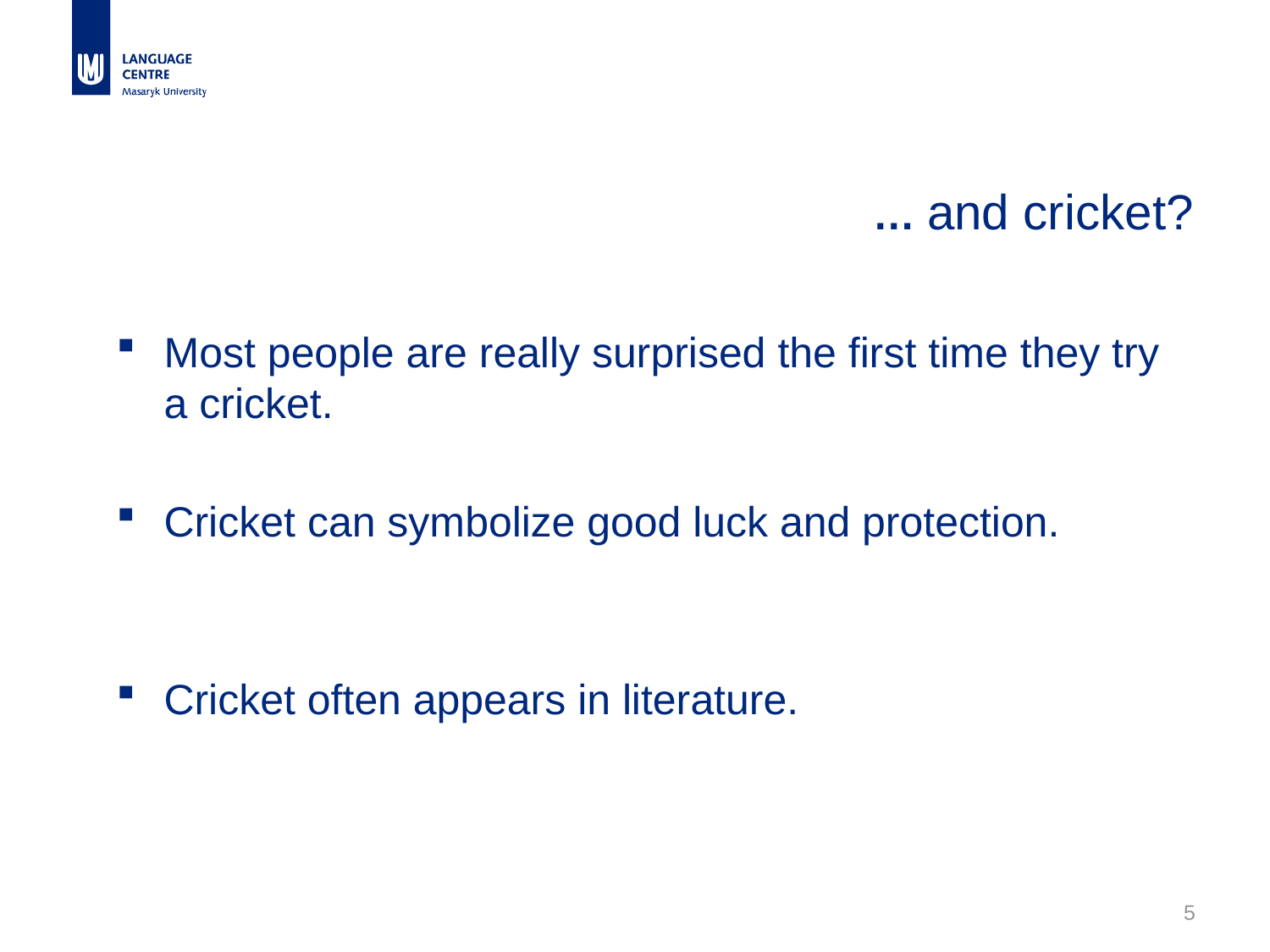

# … and cricket?
Most people are really surprised the first time they try a cricket.

Cricket can symbolize good luck and protection.

Cricket often appears in literature.

5